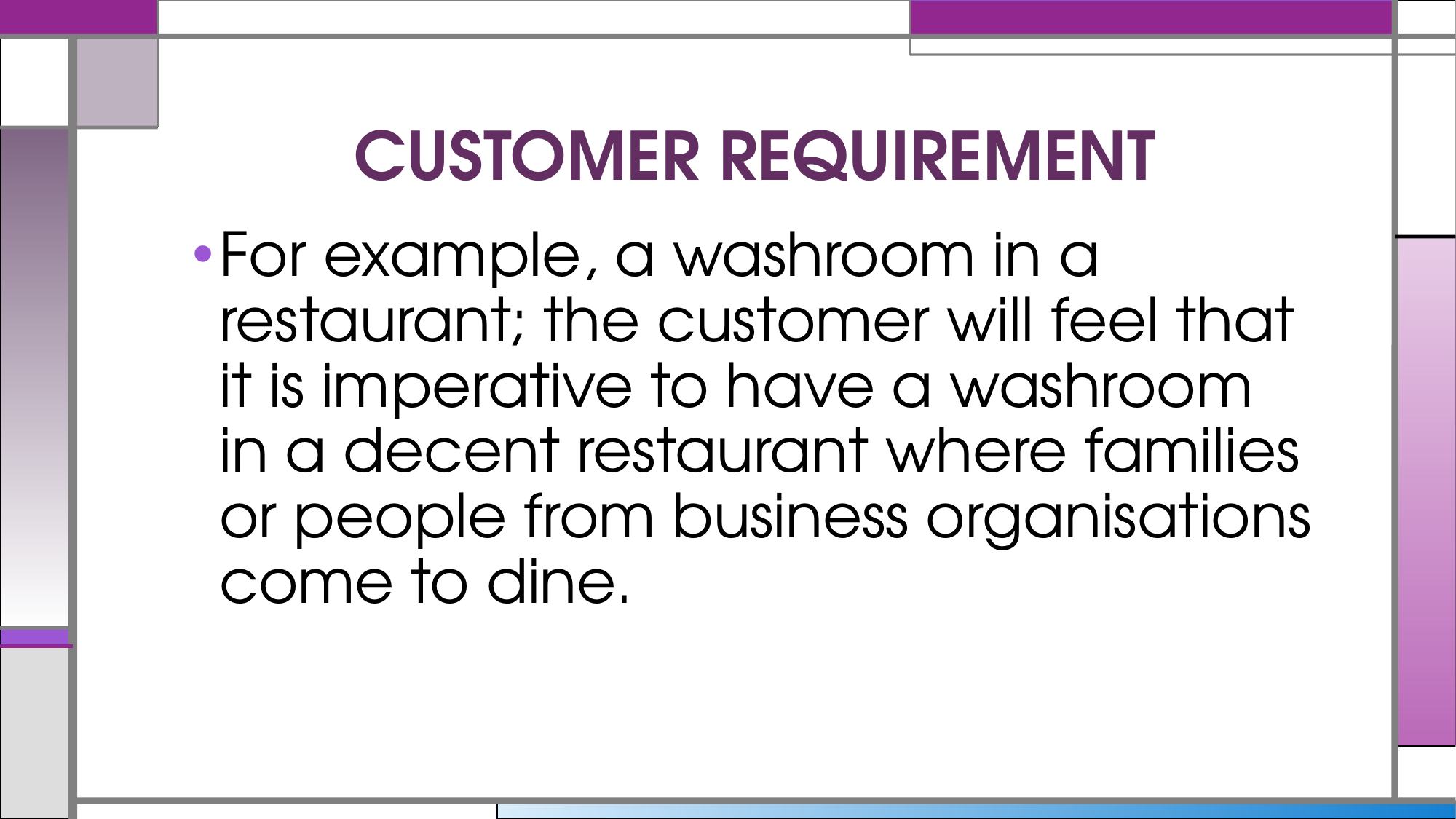

# CUSTOMER REQUIREMENT
For example, a washroom in a restaurant; the customer will feel that it is imperative to have a washroom in a decent restaurant where families or people from business organisations come to dine.